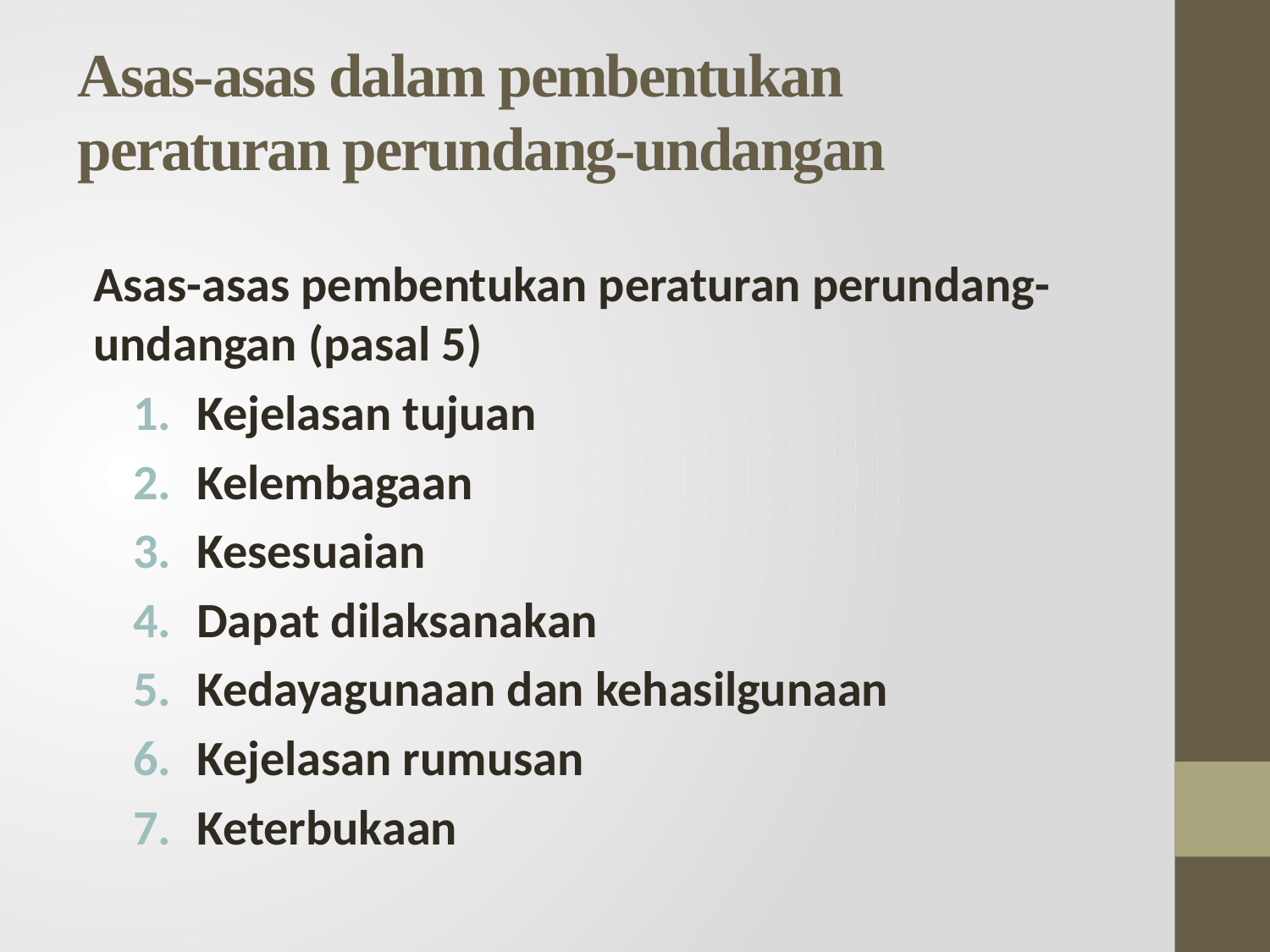

# Asas-asas dalam pembentukan peraturan perundang-undangan
Asas-asas pembentukan peraturan perundang-undangan (pasal 5)
Kejelasan tujuan
Kelembagaan
Kesesuaian
Dapat dilaksanakan
Kedayagunaan dan kehasilgunaan
Kejelasan rumusan
Keterbukaan